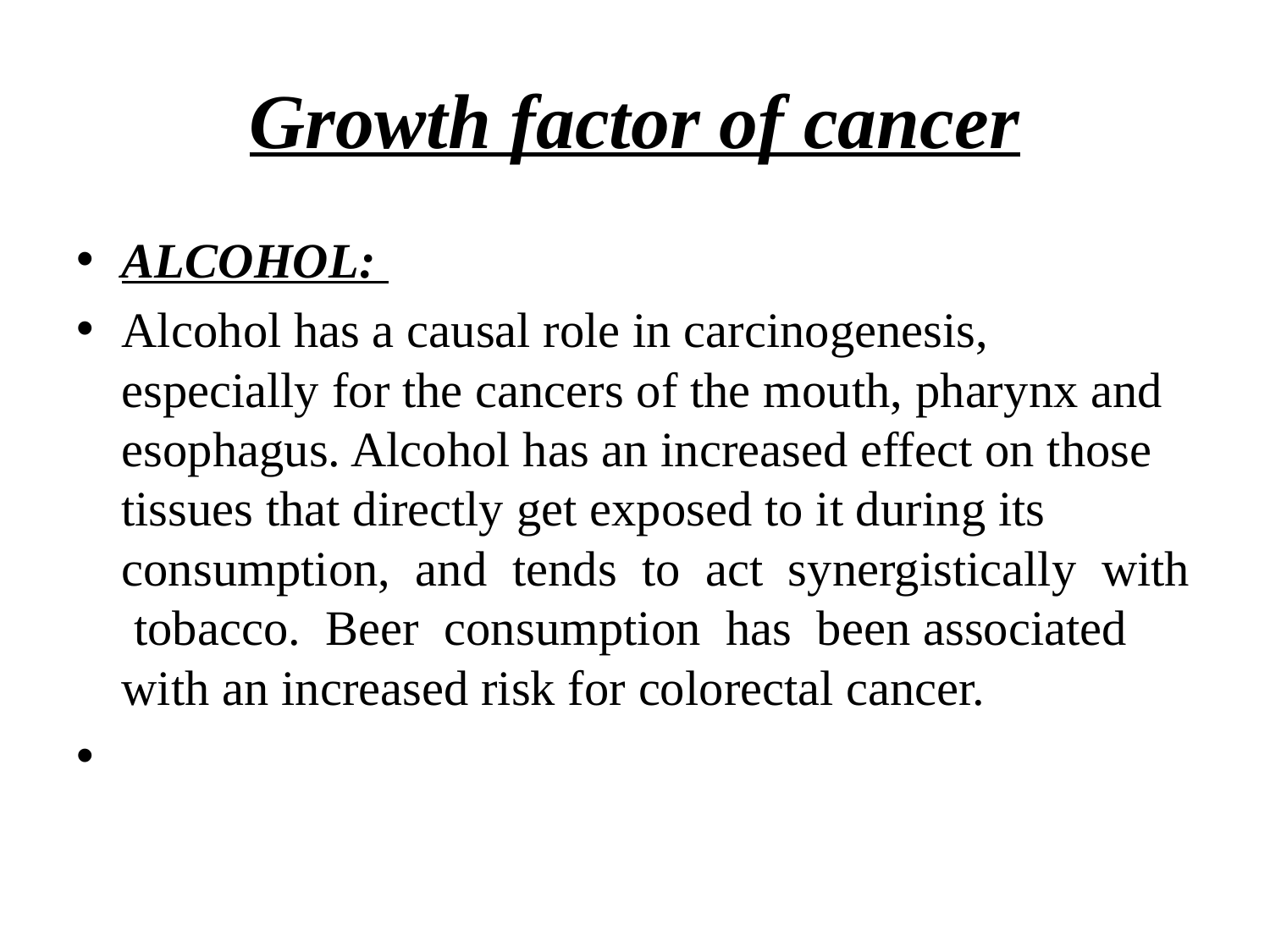

# Growth factor of cancer
ALCOHOL:
Alcohol has a causal role in carcinogenesis, especially for the cancers of the mouth, pharynx and esophagus. Alcohol has an increased effect on those tissues that directly get exposed to it during its  consumption,  and  tends  to  act  synergistically  with  tobacco.  Beer  consumption  has  been associated with an increased risk for colorectal cancer.